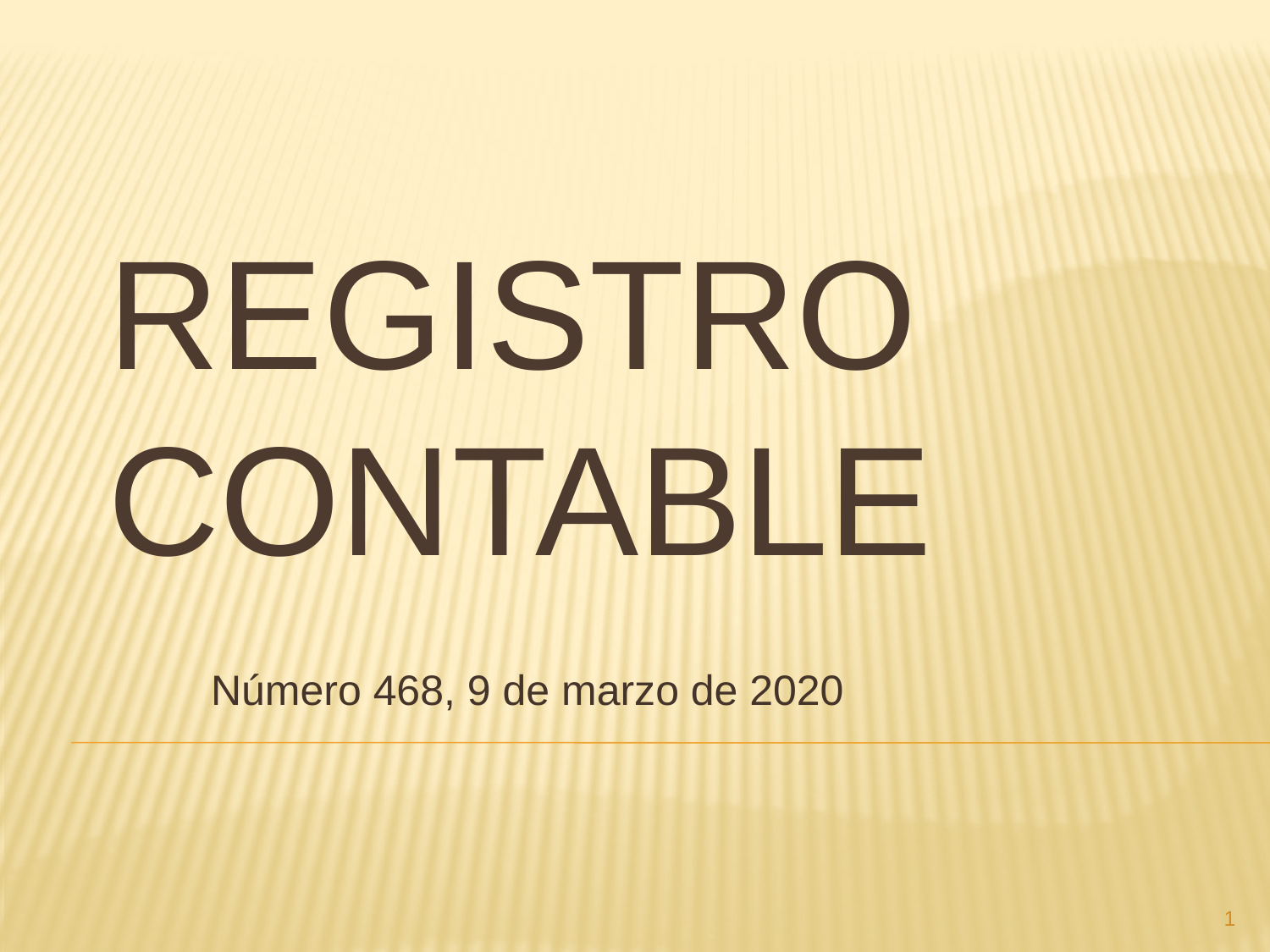

# Registro contable
Número 468, 9 de marzo de 2020
1